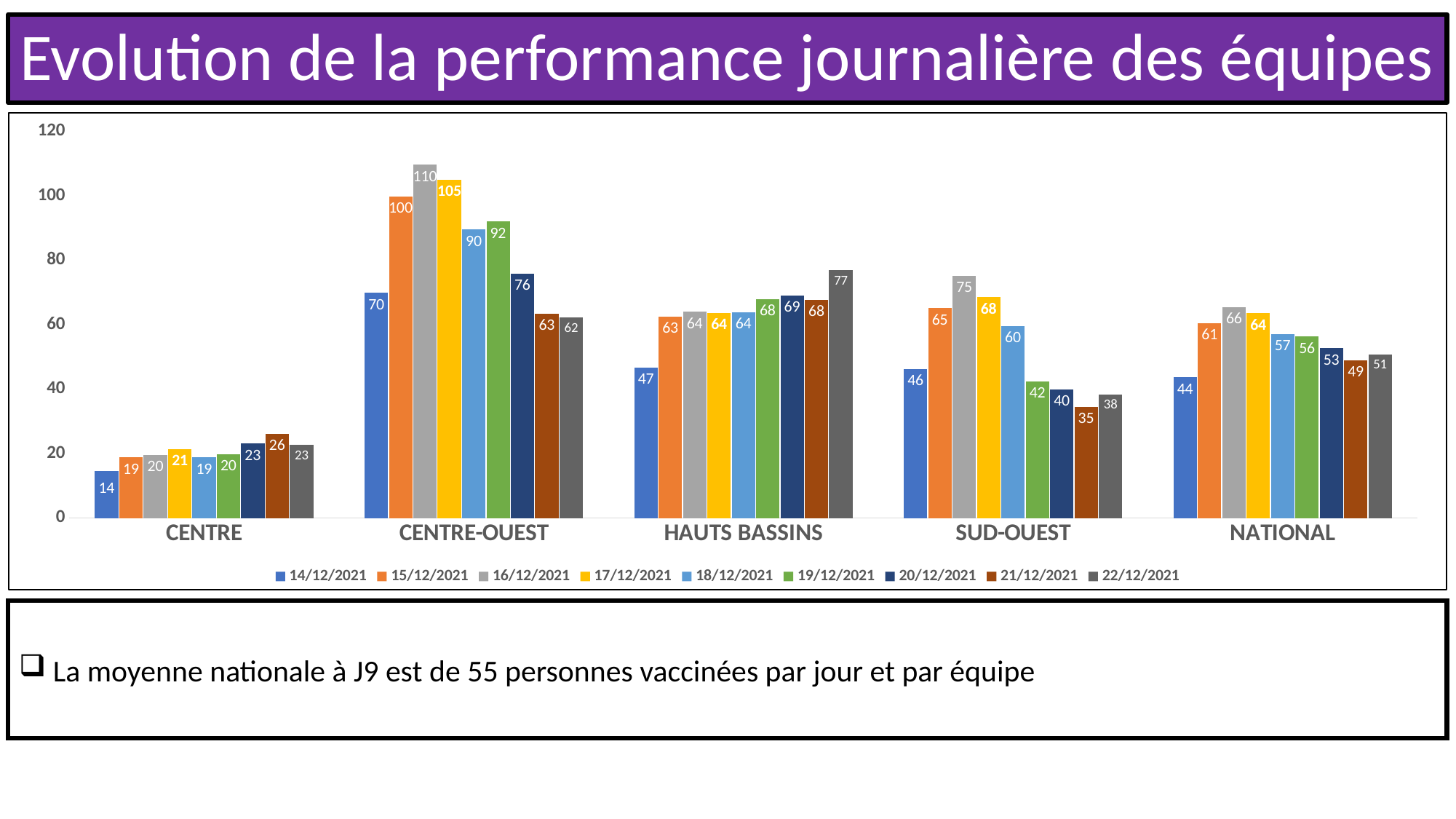

# Evolution de la performance journalière des équipes

### Chart

| Category | 14/12/2021 | 15/12/2021 | 16/12/2021 | 17/12/2021 | 18/12/2021 | 19/12/2021 | 20/12/2021 | 21/12/2021 | 22/12/2021 |
|---|---|---|---|---|---|---|---|---|---|
| CENTRE | 14.497041420118343 | 18.86390532544379 | 19.683431952662723 | 21.38757396449704 | 18.86094674556213 | 19.86390532544379 | 23.133136094674555 | 26.22189349112426 | 22.650887573964496 |
| CENTRE-OUEST | 69.85266457680251 | 99.81504702194357 | 109.57366771159874 | 104.99686520376176 | 89.55799373040752 | 92.01567398119123 | 75.85266457680251 | 63.495297805642636 | 62.17868338557994 |
| HAUTS BASSINS | 46.73186119873817 | 62.511041009463725 | 64.04416403785488 | 63.67507886435331 | 63.90220820189275 | 67.96845425867508 | 69.03785488958991 | 67.73186119873817 | 76.88643533123029 |
| SUD-OUEST | 46.2741116751269 | 65.09644670050761 | 75.18274111675127 | 68.46700507614213 | 59.59390862944162 | 42.441624365482234 | 39.96954314720812 | 34.5736040609137 | 38.380710659898476 |
| NATIONAL | 43.64901793339026 | 60.509820666097355 | 65.51665243381726 | 63.53202391118702 | 57.16567036720752 | 56.3398804440649 | 52.75405636208369 | 49.01793339026473 | 50.74722459436379 |
La moyenne nationale à J9 est de 55 personnes vaccinées par jour et par équipe